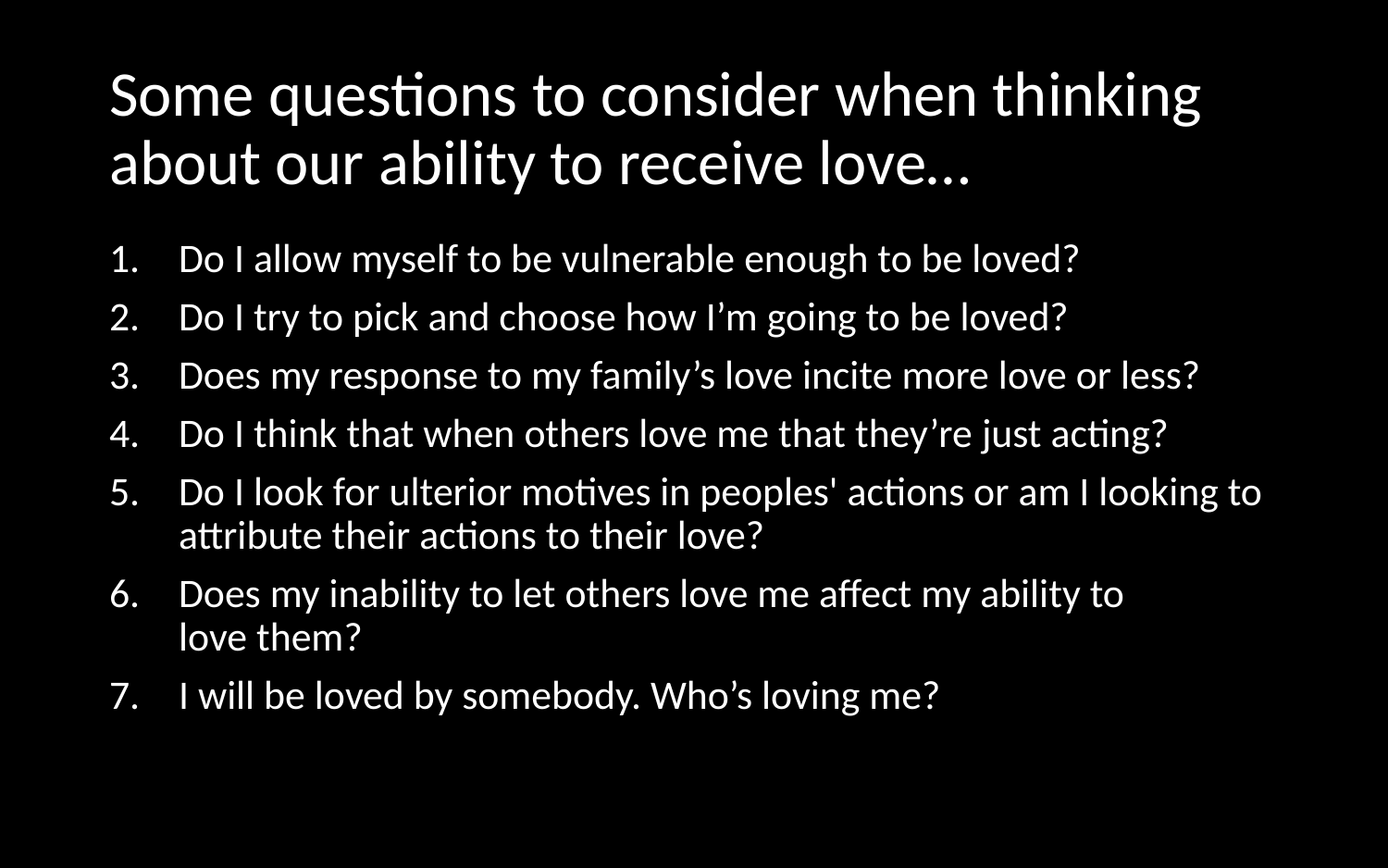

# Some questions to consider when thinking about our ability to receive love…
Do I allow myself to be vulnerable enough to be loved?
Do I try to pick and choose how I’m going to be loved?
Does my response to my family’s love incite more love or less?
Do I think that when others love me that they’re just acting?
Do I look for ulterior motives in peoples' actions or am I looking to attribute their actions to their love?
Does my inability to let others love me affect my ability to             love them?
I will be loved by somebody. Who’s loving me?